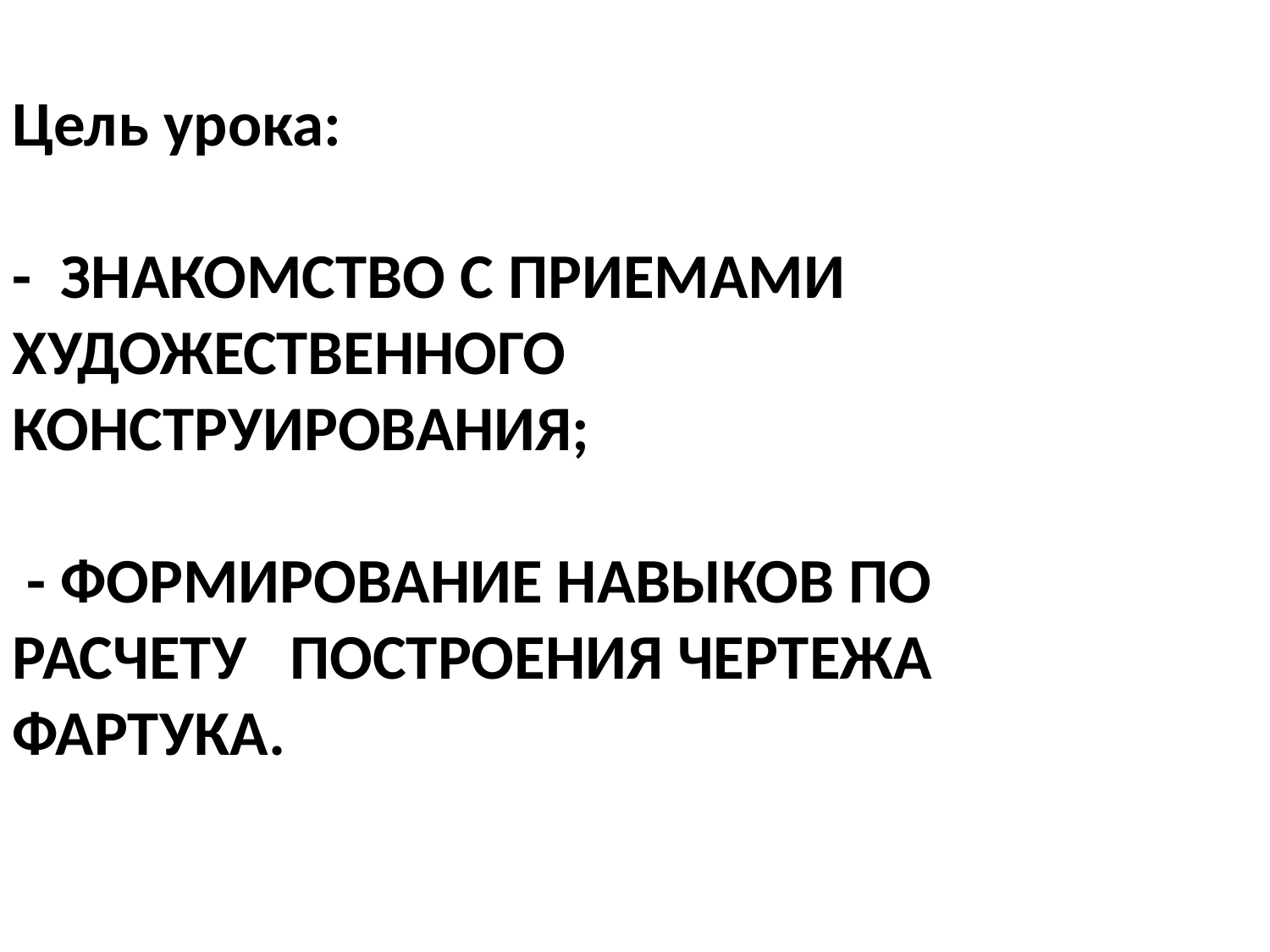

Цель урока:

-  ЗНАКОМСТВО С ПРИЕМАМИ ХУДОЖЕСТВЕННОГО КОНСТРУИРОВАНИЯ;

 - ФОРМИРОВАНИЕ НАВЫКОВ ПО РАСЧЕТУ   ПОСТРОЕНИЯ ЧЕРТЕЖА ФАРТУКА.